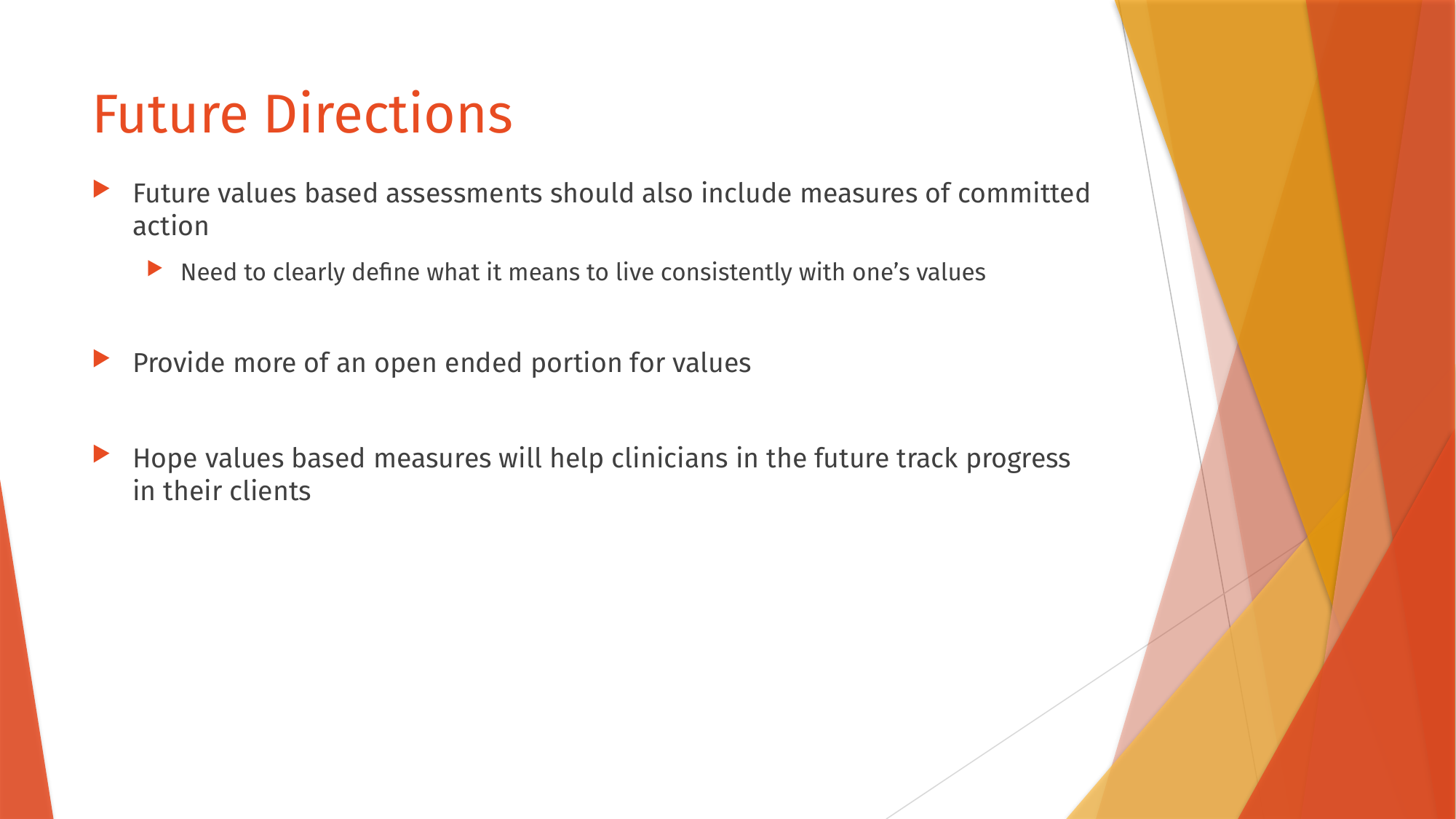

# Future Directions
Future values based assessments should also include measures of committed action
Need to clearly define what it means to live consistently with one’s values

Provide more of an open ended portion for values

Hope values based measures will help clinicians in the future track progress in their clients